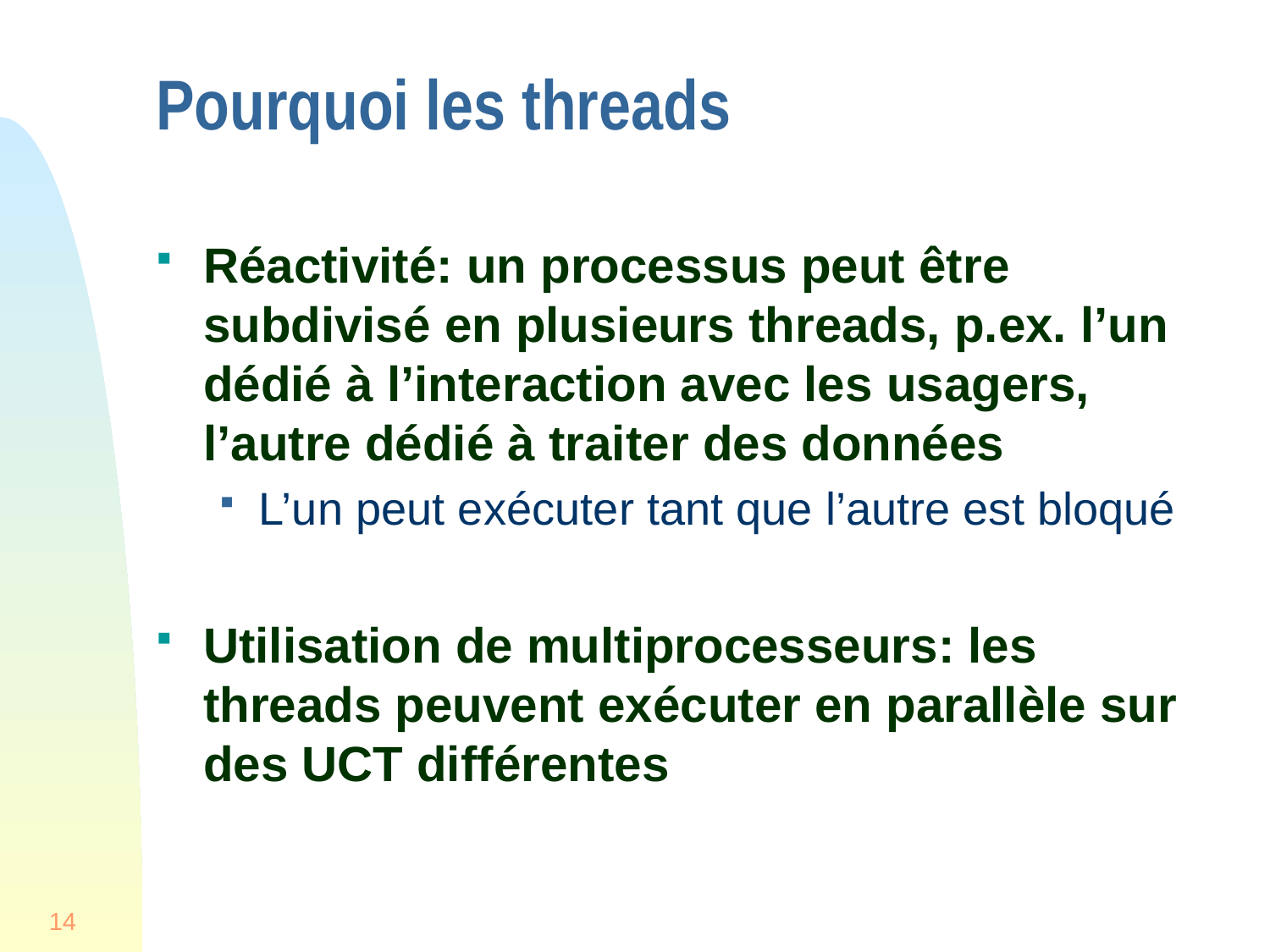

# Pourquoi les threads
Réactivité: un processus peut être subdivisé en plusieurs threads, p.ex. l’un dédié à l’interaction avec les usagers, l’autre dédié à traiter des données
L’un peut exécuter tant que l’autre est bloqué

Utilisation de multiprocesseurs: les threads peuvent exécuter en parallèle sur des UCT différentes

14